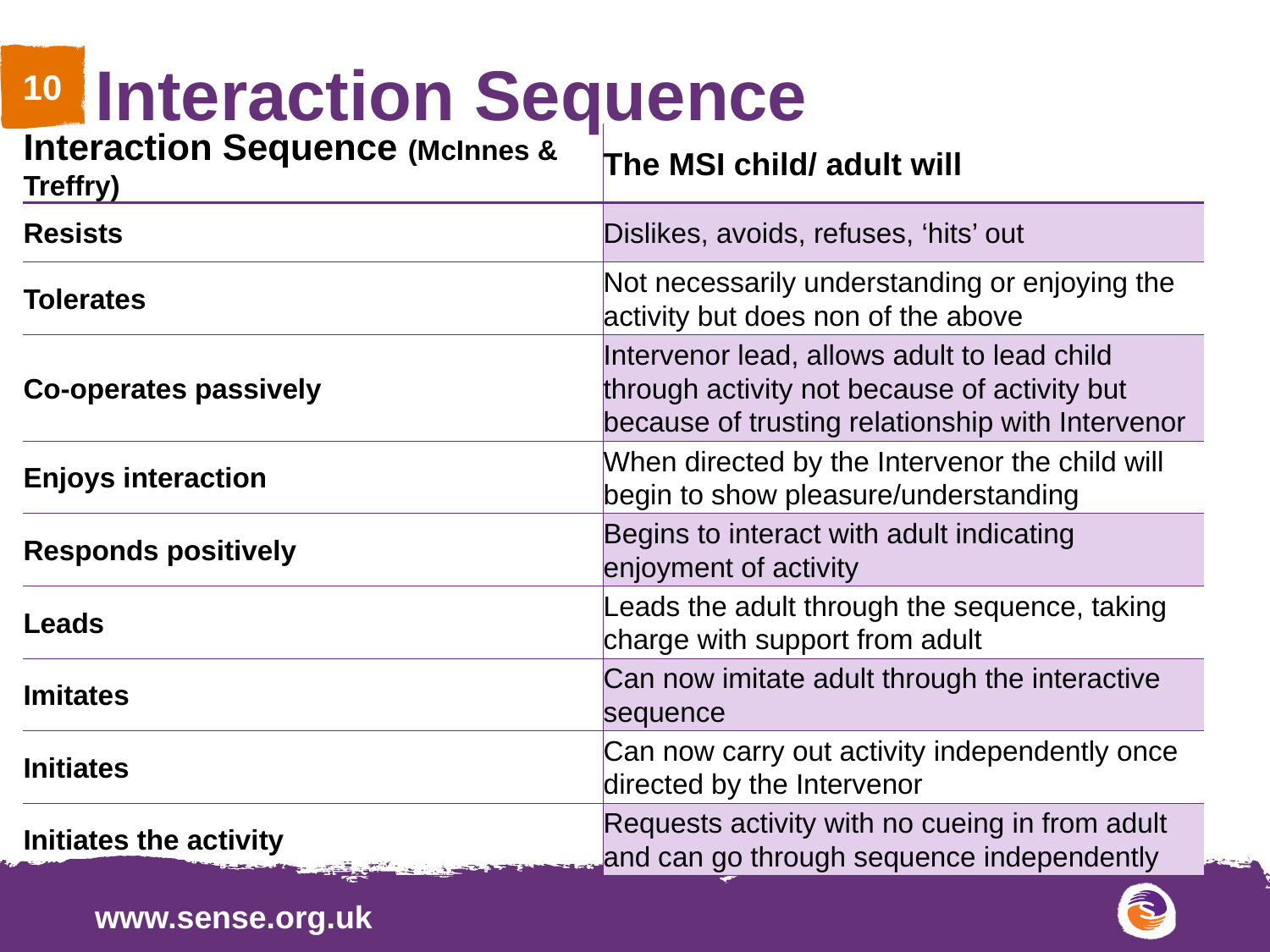

# Interaction Sequence
| Interaction Sequence (McInnes & Treffry) | The MSI child/ adult will |
| --- | --- |
| Resists | Dislikes, avoids, refuses, ‘hits’ out |
| Tolerates | Not necessarily understanding or enjoying the activity but does non of the above |
| Co-operates passively | Intervenor lead, allows adult to lead child through activity not because of activity but because of trusting relationship with Intervenor |
| Enjoys interaction | When directed by the Intervenor the child will begin to show pleasure/understanding |
| Responds positively | Begins to interact with adult indicating enjoyment of activity |
| Leads | Leads the adult through the sequence, taking charge with support from adult |
| Imitates | Can now imitate adult through the interactive sequence |
| Initiates | Can now carry out activity independently once directed by the Intervenor |
| Initiates the activity | Requests activity with no cueing in from adult and can go through sequence independently |